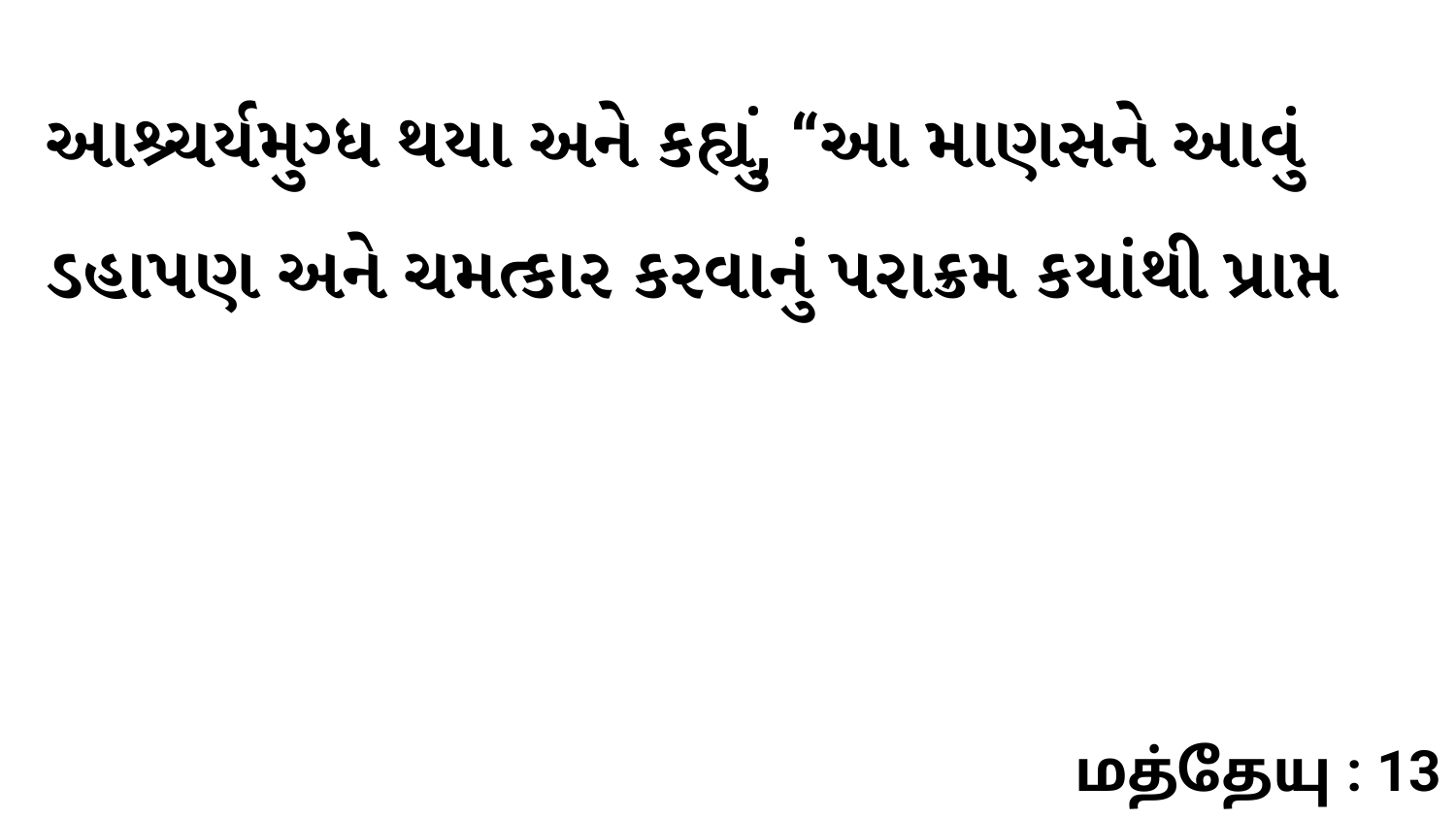

આશ્ર્ચર્યમુગ્ધ થયા અને કહ્યું, “આ માણસને આવું ડહાપણ અને ચમત્કાર કરવાનું પરાક્રમ કયાંથી પ્રાપ્ત
மத்தேயு : 13